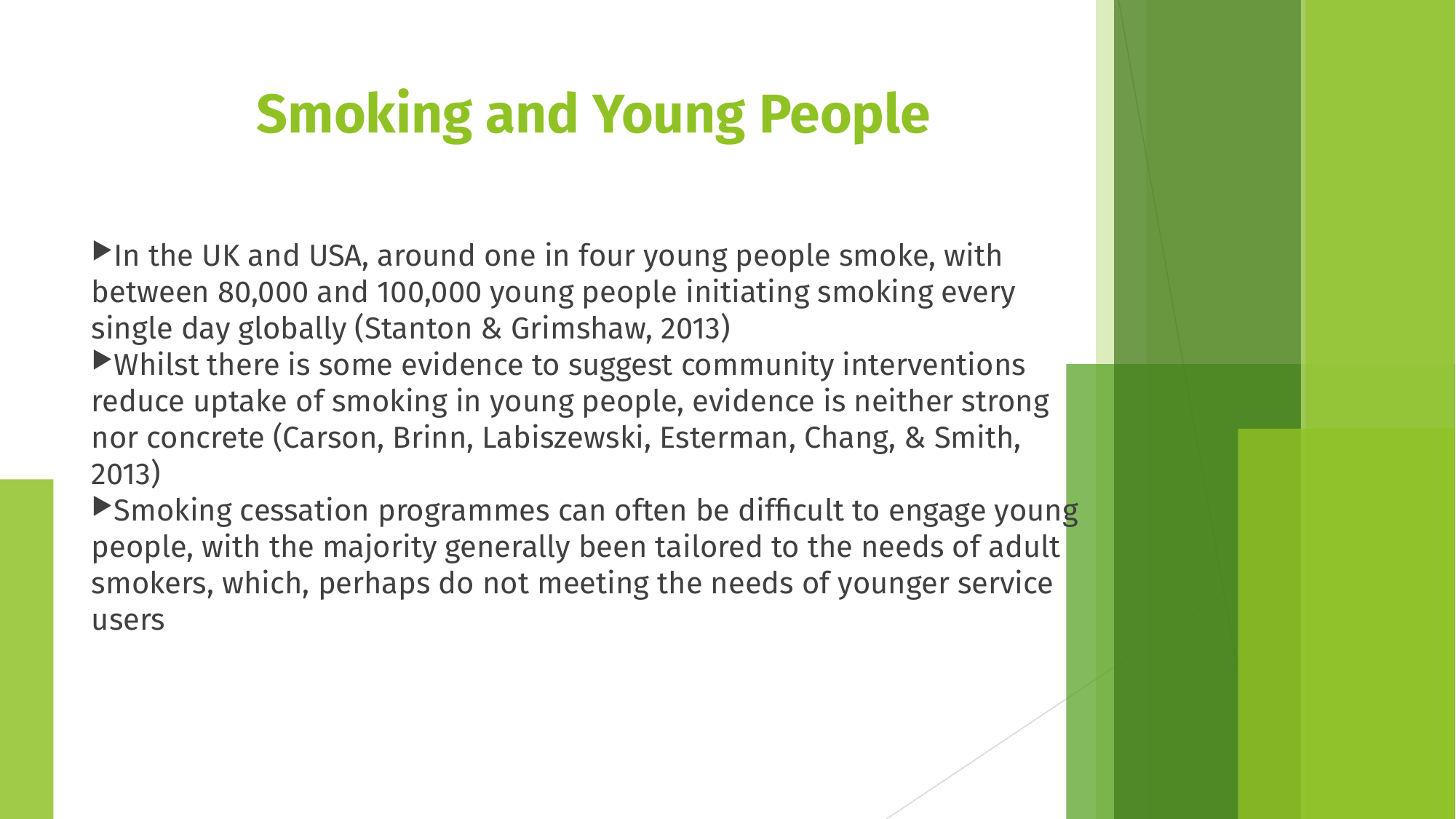

Smoking and Young People
In the UK and USA, around one in four young people smoke, with between 80,000 and 100,000 young people initiating smoking every single day globally (Stanton & Grimshaw, 2013)
Whilst there is some evidence to suggest community interventions reduce uptake of smoking in young people, evidence is neither strong nor concrete (Carson, Brinn, Labiszewski, Esterman, Chang, & Smith, 2013)
Smoking cessation programmes can often be difficult to engage young people, with the majority generally been tailored to the needs of adult smokers, which, perhaps do not meeting the needs of younger service users